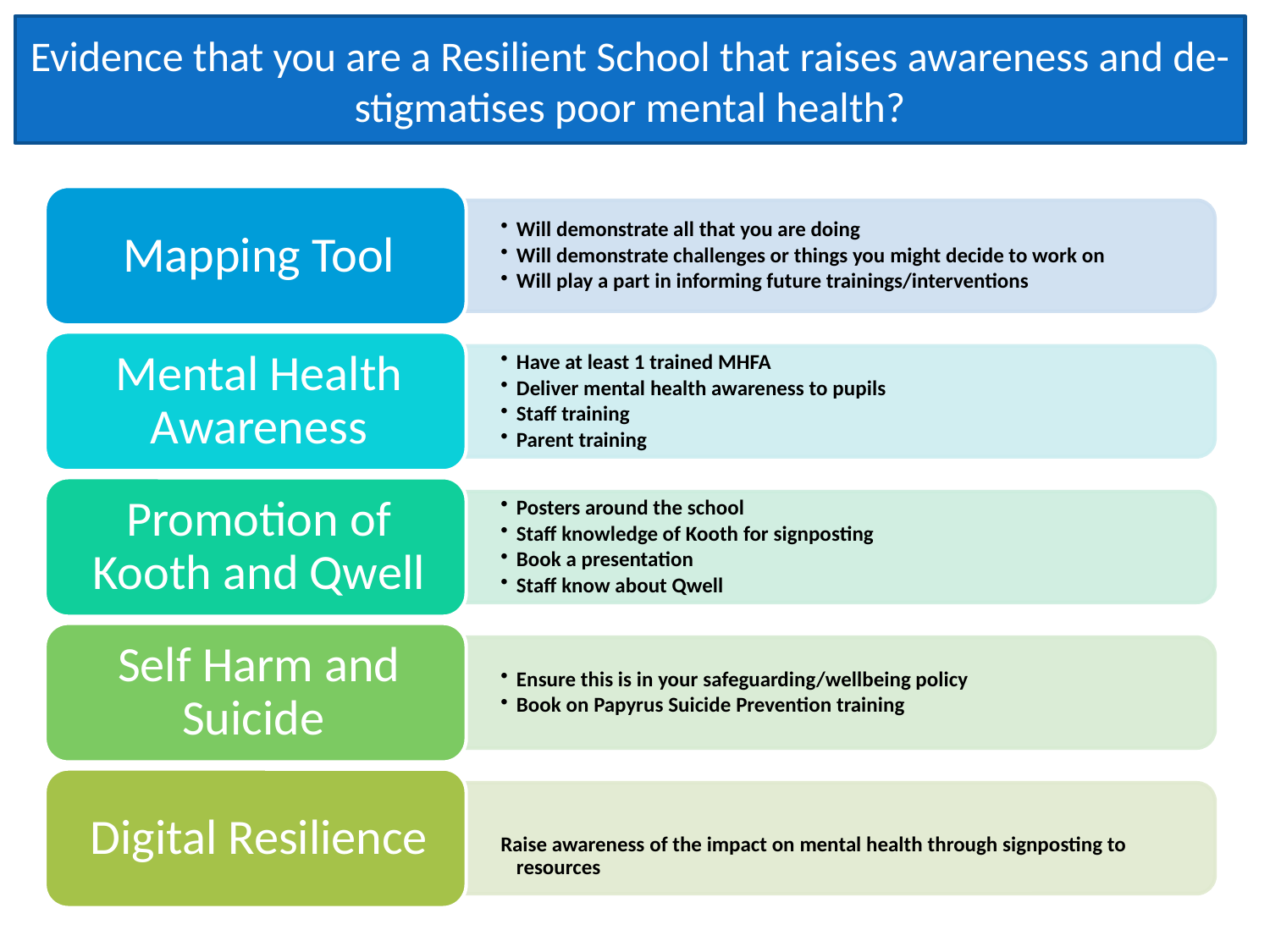

Evidence that you are a Resilient School that raises awareness and de-stigmatises poor mental health?
Will demonstrate all that you are doing
Will demonstrate challenges or things you might decide to work on
Will play a part in informing future trainings/interventions
Mapping Tool
Have at least 1 trained MHFA
Deliver mental health awareness to pupils
Staff training
Parent training
Mental Health Awareness
Posters around the school
Staff knowledge of Kooth for signposting
Book a presentation
Staff know about Qwell
Promotion of Kooth and Qwell
Ensure this is in your safeguarding/wellbeing policy
Book on Papyrus Suicide Prevention training
Self Harm and Suicide

Raise awareness of the impact on mental health through signposting to resources
Digital Resilience